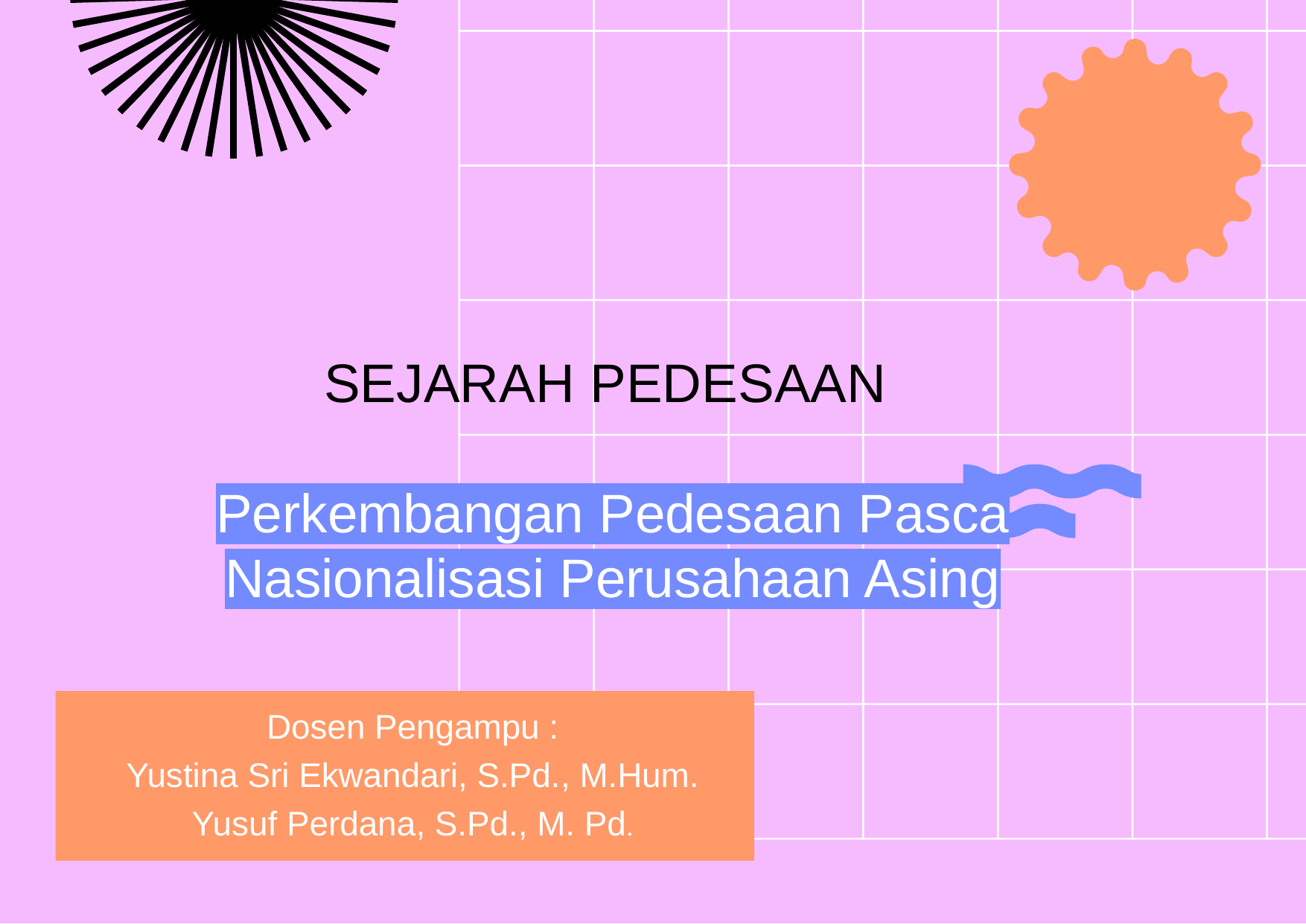

# SEJARAH PEDESAAN Perkembangan Pedesaan Pasca Nasionalisasi Perusahaan Asing
Dosen Pengampu :
Yustina Sri Ekwandari, S.Pd., M.Hum.
Yusuf Perdana, S.Pd., M. Pd.